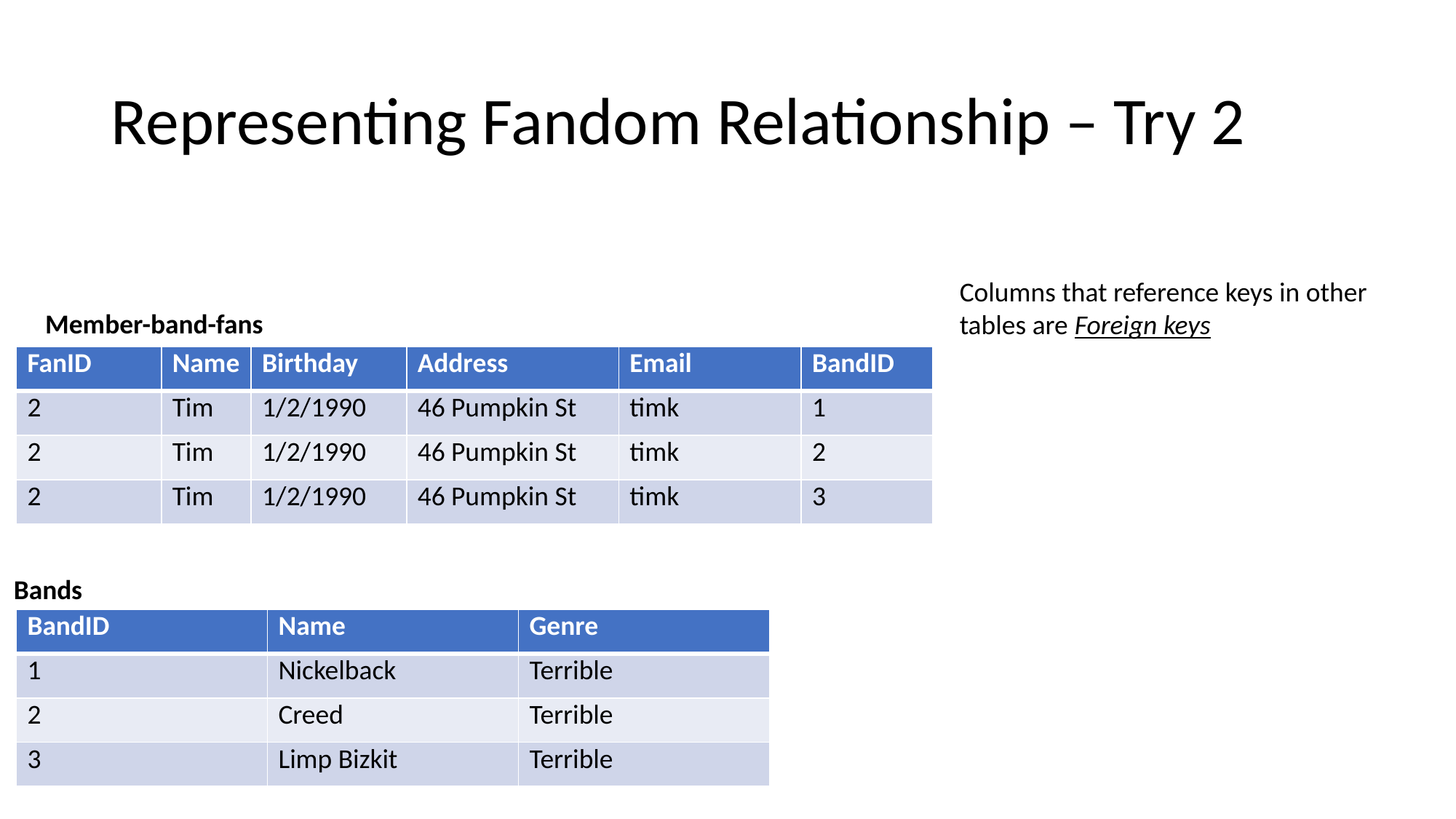

# Representing Fandom Relationship – Try 2
Columns that reference keys in other
tables are Foreign keys
Member-band-fans
| FanID | Name | Birthday | Address | Email | BandID |
| --- | --- | --- | --- | --- | --- |
| 2 | Tim | 1/2/1990 | 46 Pumpkin St | timk | 1 |
| 2 | Tim | 1/2/1990 | 46 Pumpkin St | timk | 2 |
| 2 | Tim | 1/2/1990 | 46 Pumpkin St | timk | 3 |
Bands
| BandID | Name | Genre |
| --- | --- | --- |
| 1 | Nickelback | Terrible |
| 2 | Creed | Terrible |
| 3 | Limp Bizkit | Terrible |